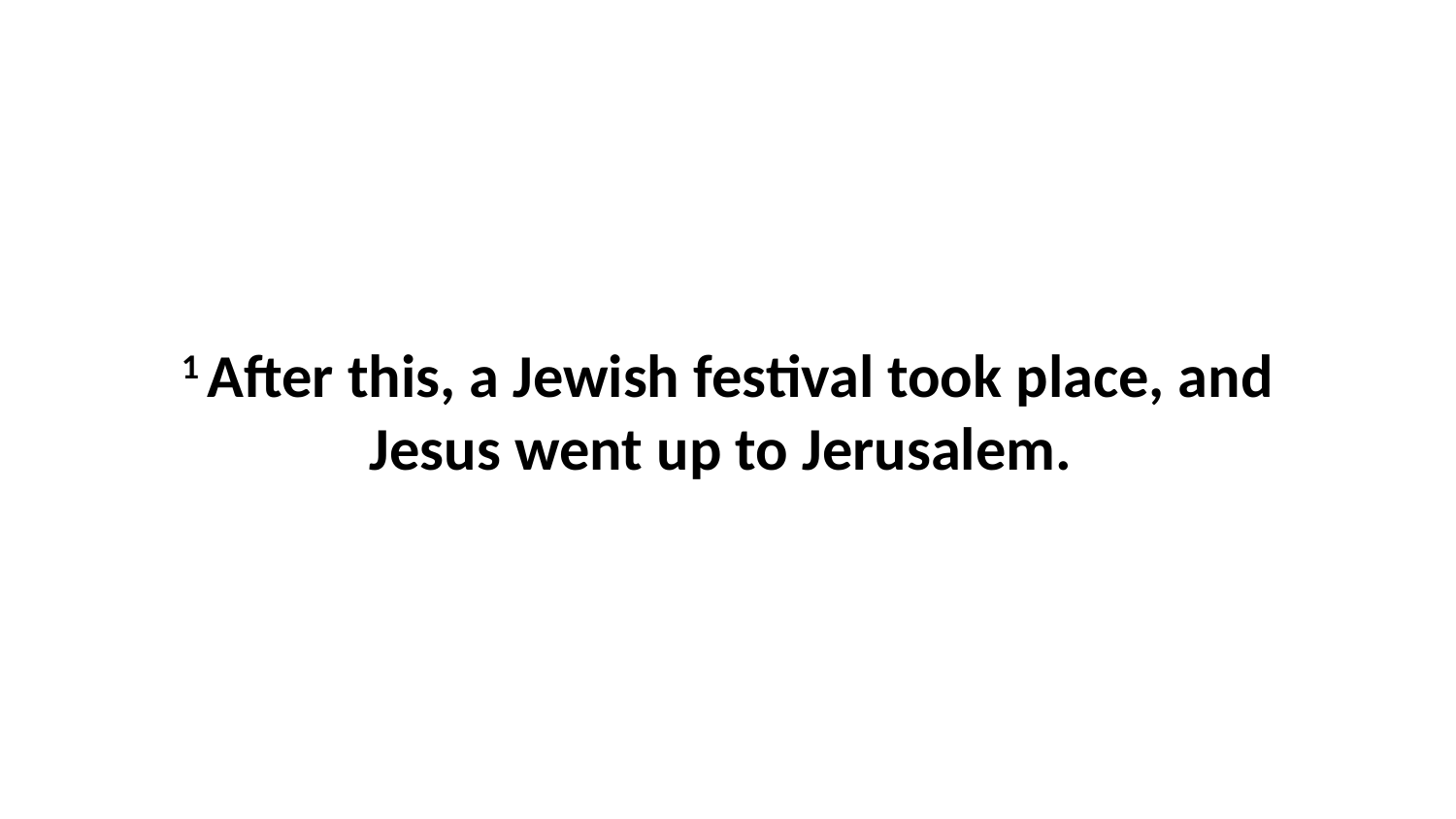

1 After this, a Jewish festival took place, and Jesus went up to Jerusalem.